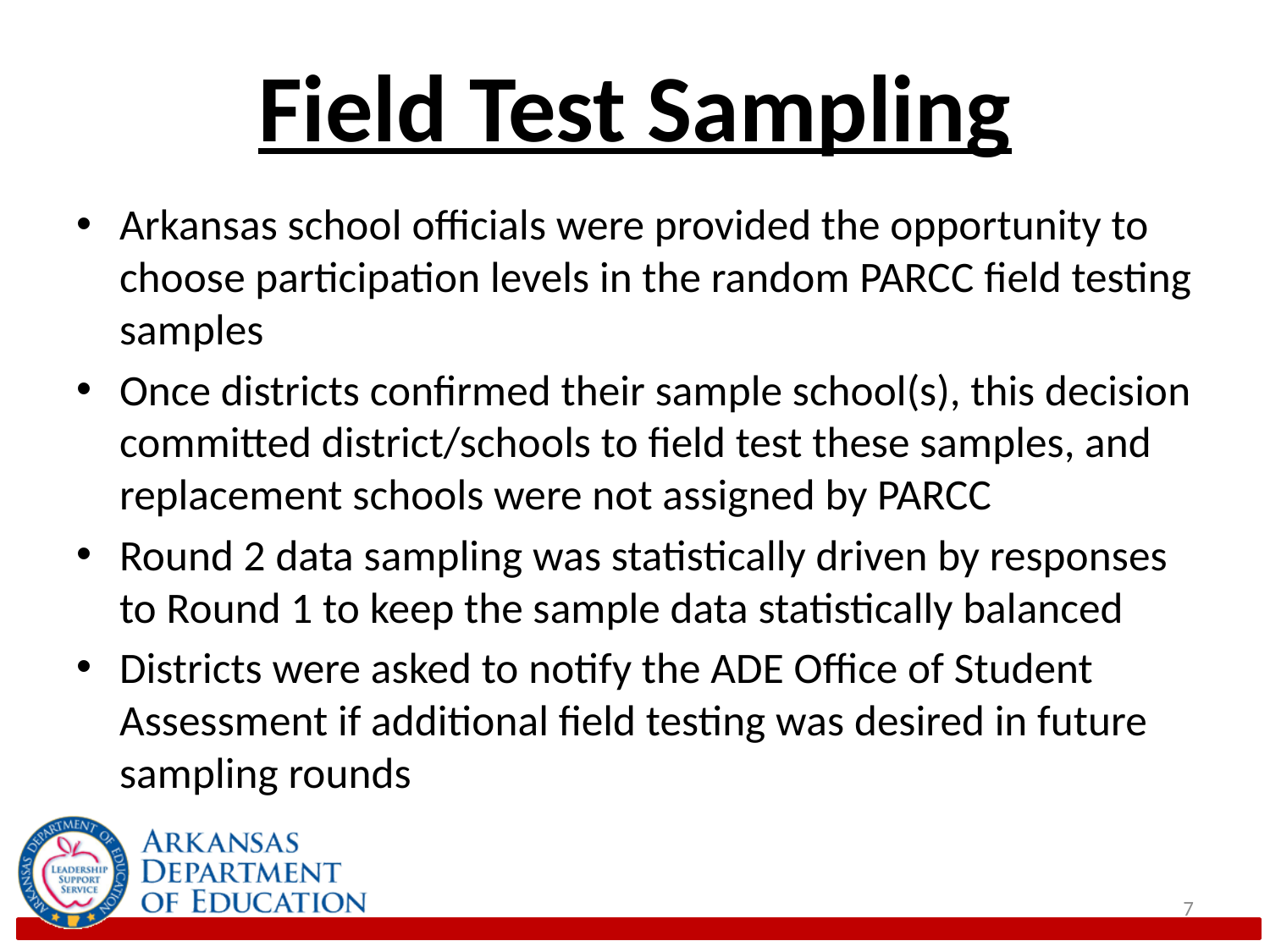

# Field Test Sampling
Arkansas school officials were provided the opportunity to choose participation levels in the random PARCC field testing samples
Once districts confirmed their sample school(s), this decision committed district/schools to field test these samples, and replacement schools were not assigned by PARCC
Round 2 data sampling was statistically driven by responses to Round 1 to keep the sample data statistically balanced
Districts were asked to notify the ADE Office of Student Assessment if additional field testing was desired in future sampling rounds

7